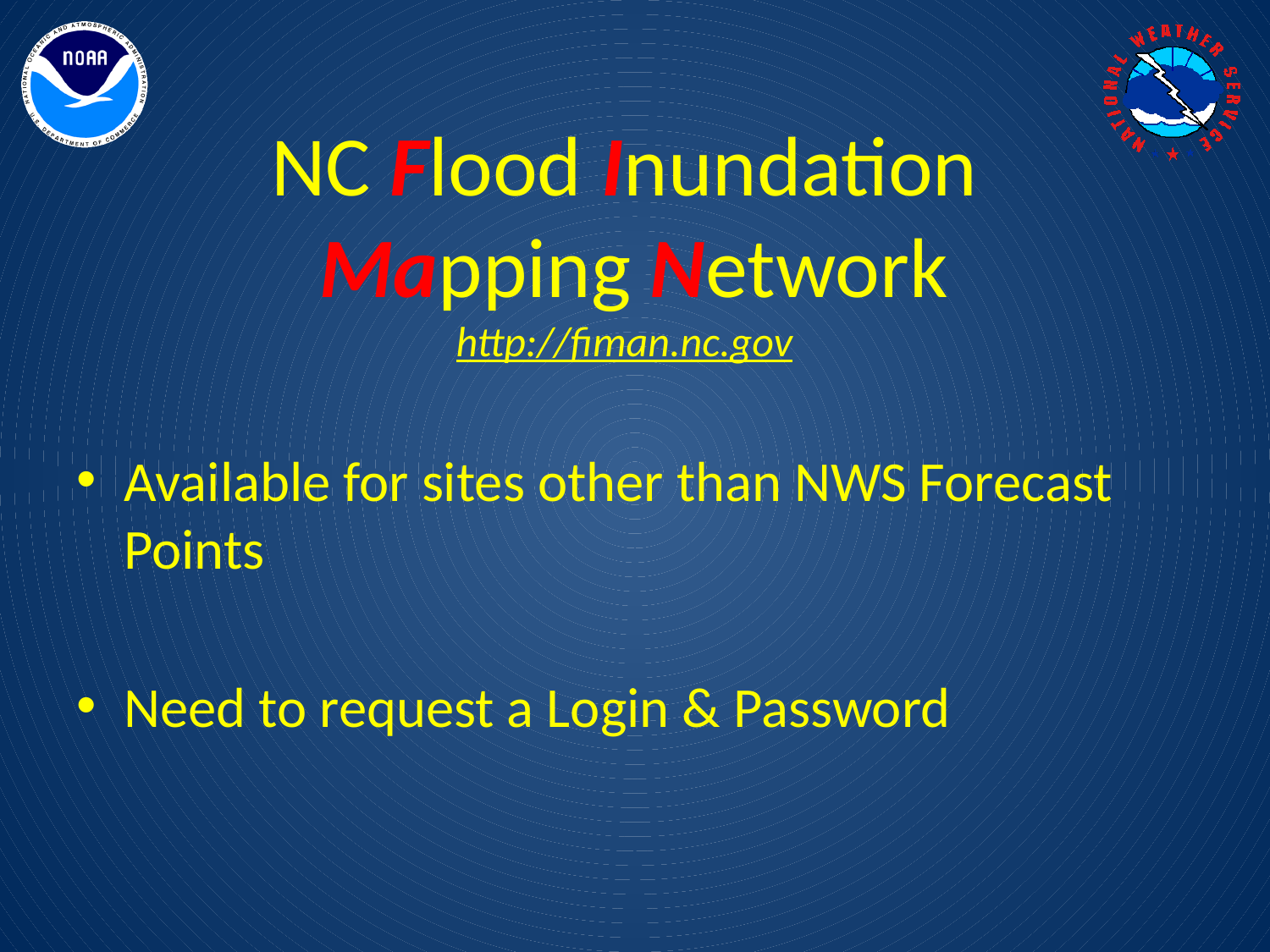

# NC Flood Inundation Mapping Network http://fiman.nc.gov

Available for sites other than NWS Forecast Points

Need to request a Login & Password